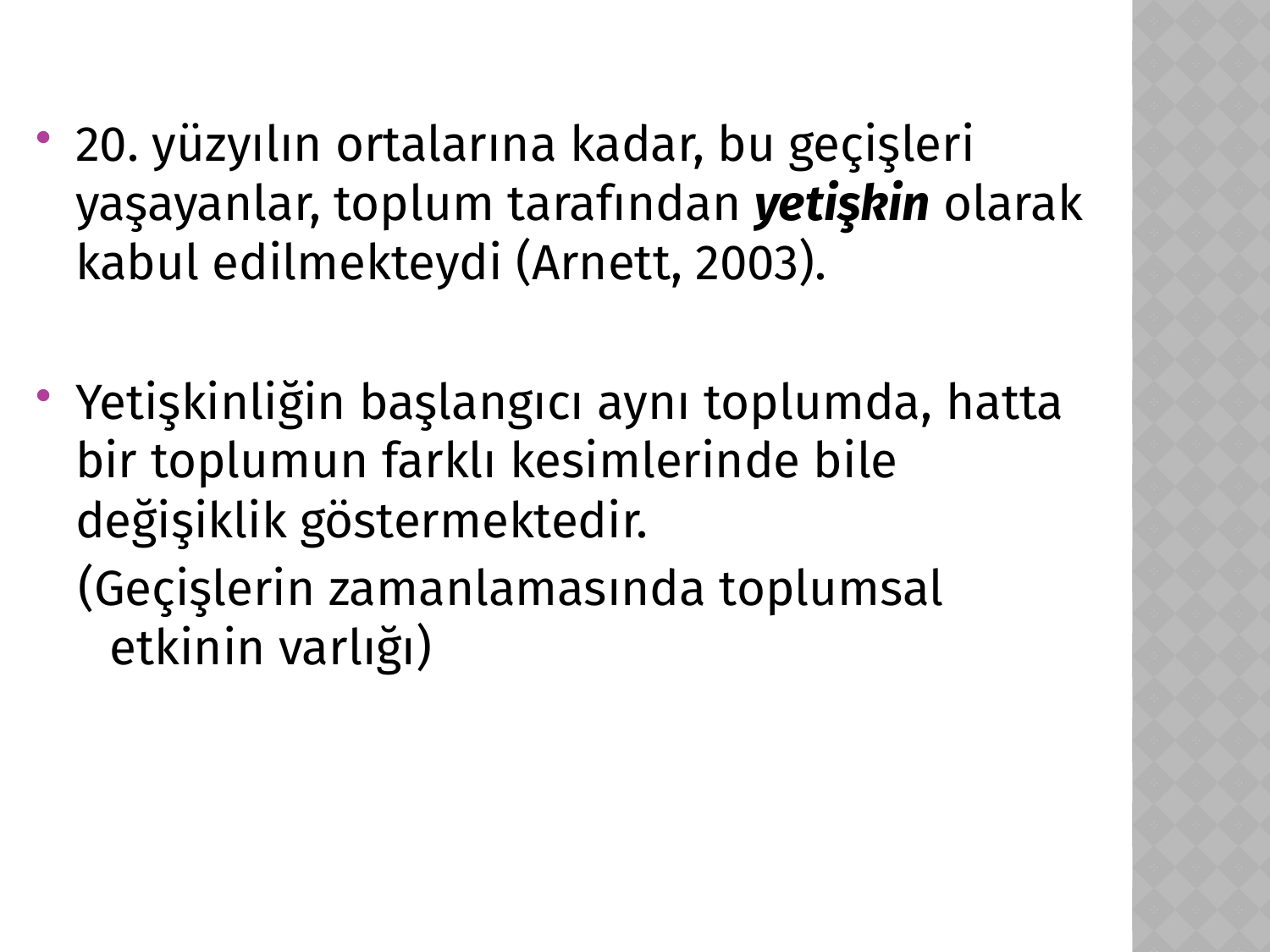

20. yüzyılın ortalarına kadar, bu geçişleri yaşayanlar, toplum tarafından yetişkin olarak kabul edilmekteydi (Arnett, 2003).

Yetişkinliğin başlangıcı aynı toplumda, hatta bir toplumun farklı kesimlerinde bile değişiklik göstermektedir.
(Geçişlerin zamanlamasında toplumsal etkinin varlığı)